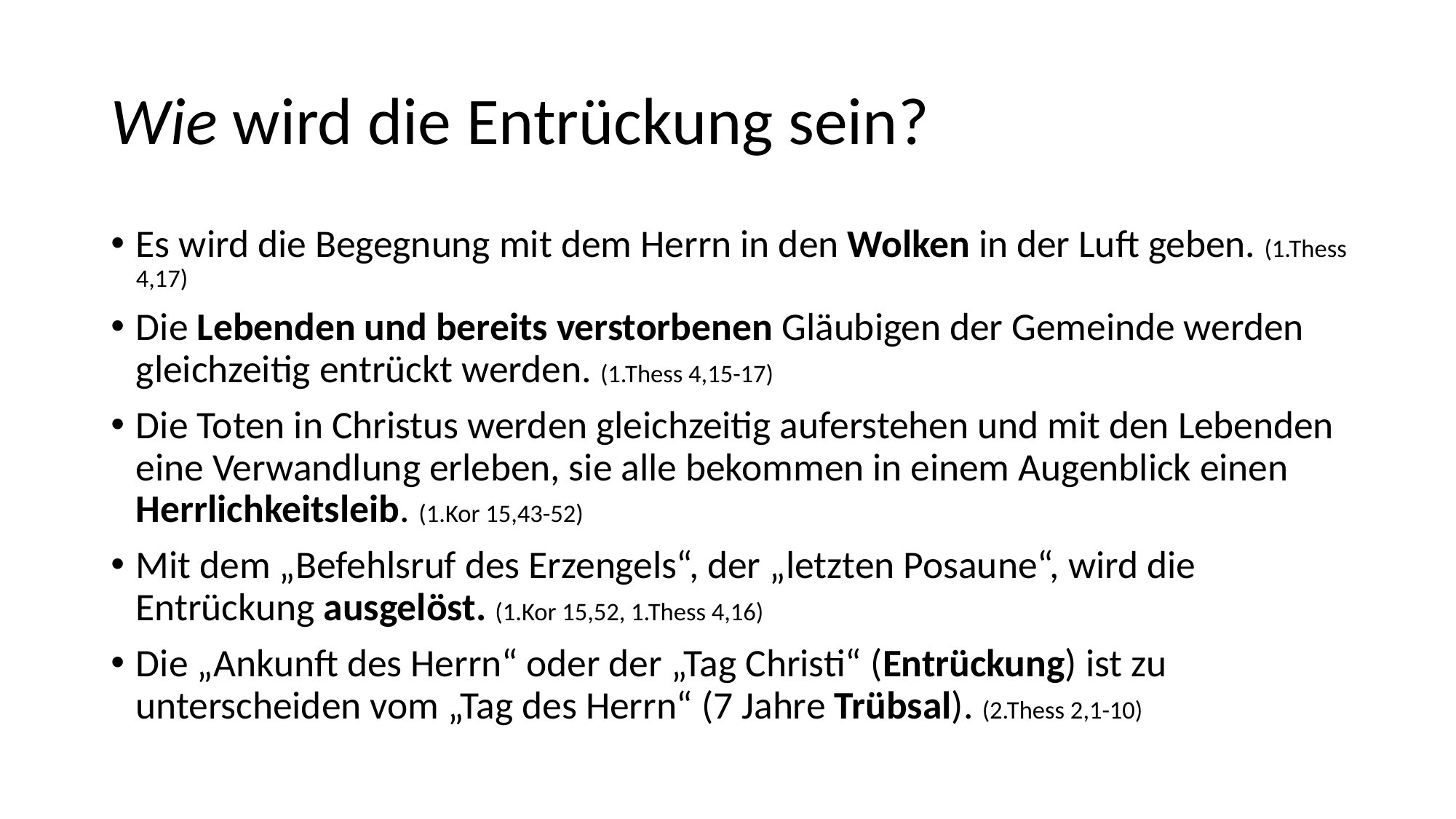

# Wie wird die Entrückung sein?
Es wird die Begegnung mit dem Herrn in den Wolken in der Luft geben. (1.Thess 4,17)
Die Lebenden und bereits verstorbenen Gläubigen der Gemeinde werden gleichzeitig entrückt werden. (1.Thess 4,15-17)
Die Toten in Christus werden gleichzeitig auferstehen und mit den Lebenden eine Verwandlung erleben, sie alle bekommen in einem Augenblick einen Herrlichkeitsleib. (1.Kor 15,43-52)
Mit dem „Befehlsruf des Erzengels“, der „letzten Posaune“, wird die Entrückung ausgelöst. (1.Kor 15,52, 1.Thess 4,16)
Die „Ankunft des Herrn“ oder der „Tag Christi“ (Entrückung) ist zu unterscheiden vom „Tag des Herrn“ (7 Jahre Trübsal). (2.Thess 2,1-10)